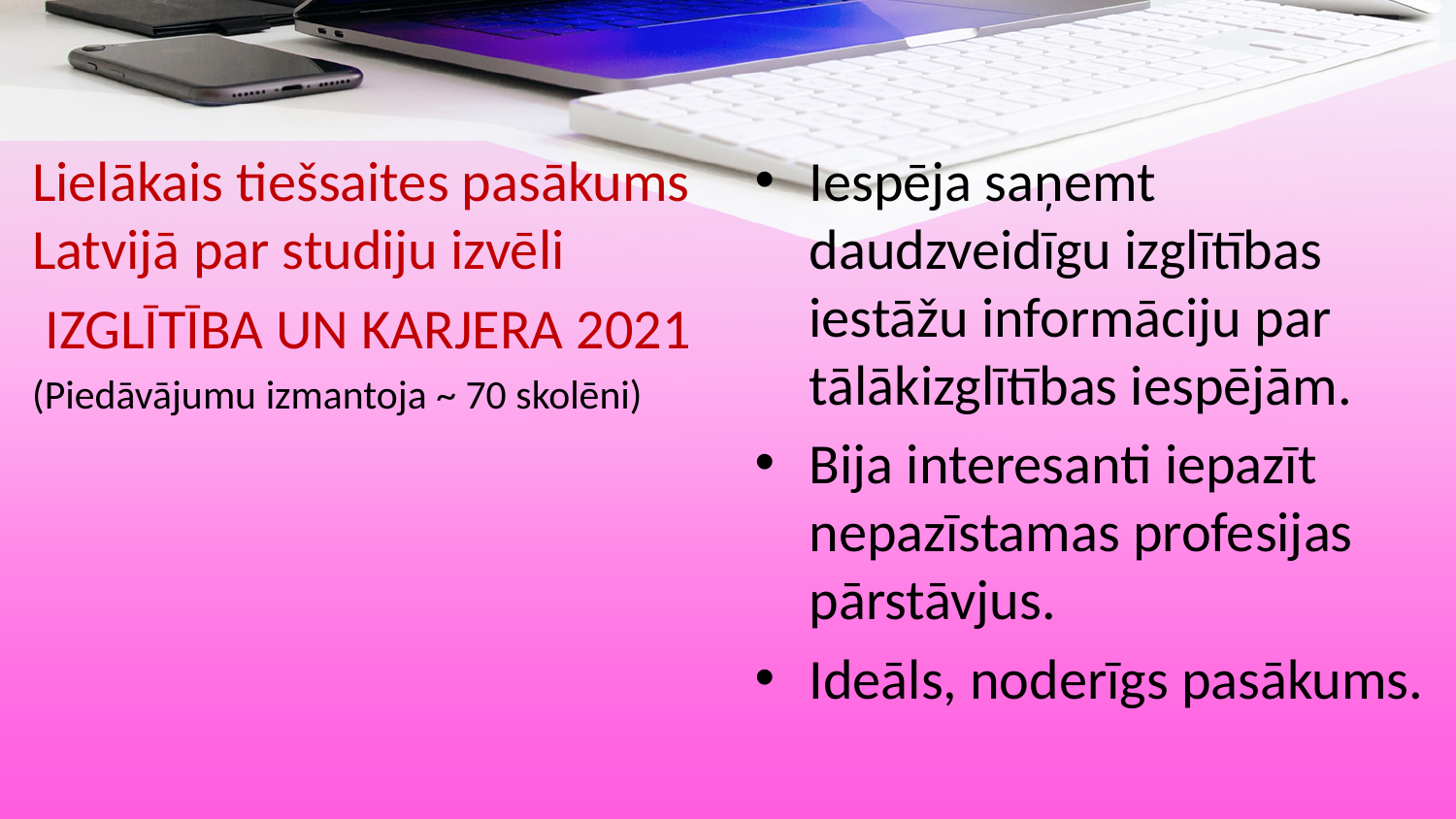

Lielākais tiešsaites pasākums Latvijā par studiju izvēli
 IZGLĪTĪBA UN KARJERA 2021
(Piedāvājumu izmantoja ~ 70 skolēni)
Iespēja saņemt daudzveidīgu izglītības iestāžu informāciju par tālākizglītības iespējām.
Bija interesanti iepazīt nepazīstamas profesijas pārstāvjus.
Ideāls, noderīgs pasākums.